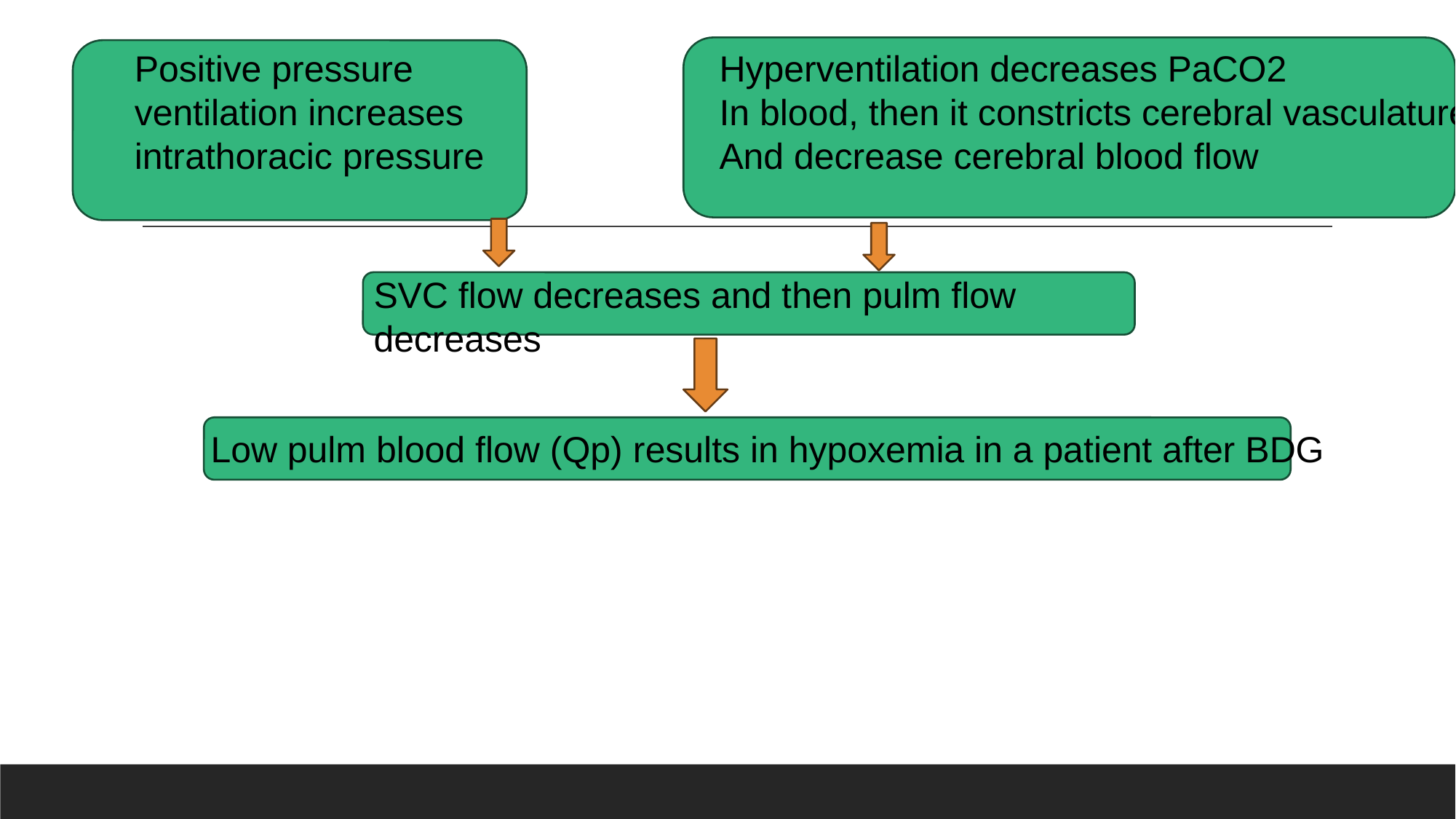

Positive pressure ventilation increases intrathoracic pressure
Hyperventilation decreases PaCO2
In blood, then it constricts cerebral vasculature
And decrease cerebral blood flow

SVC flow decreases and then pulm flow decreases

Low pulm blood flow (Qp) results in hypoxemia in a patient after BDG